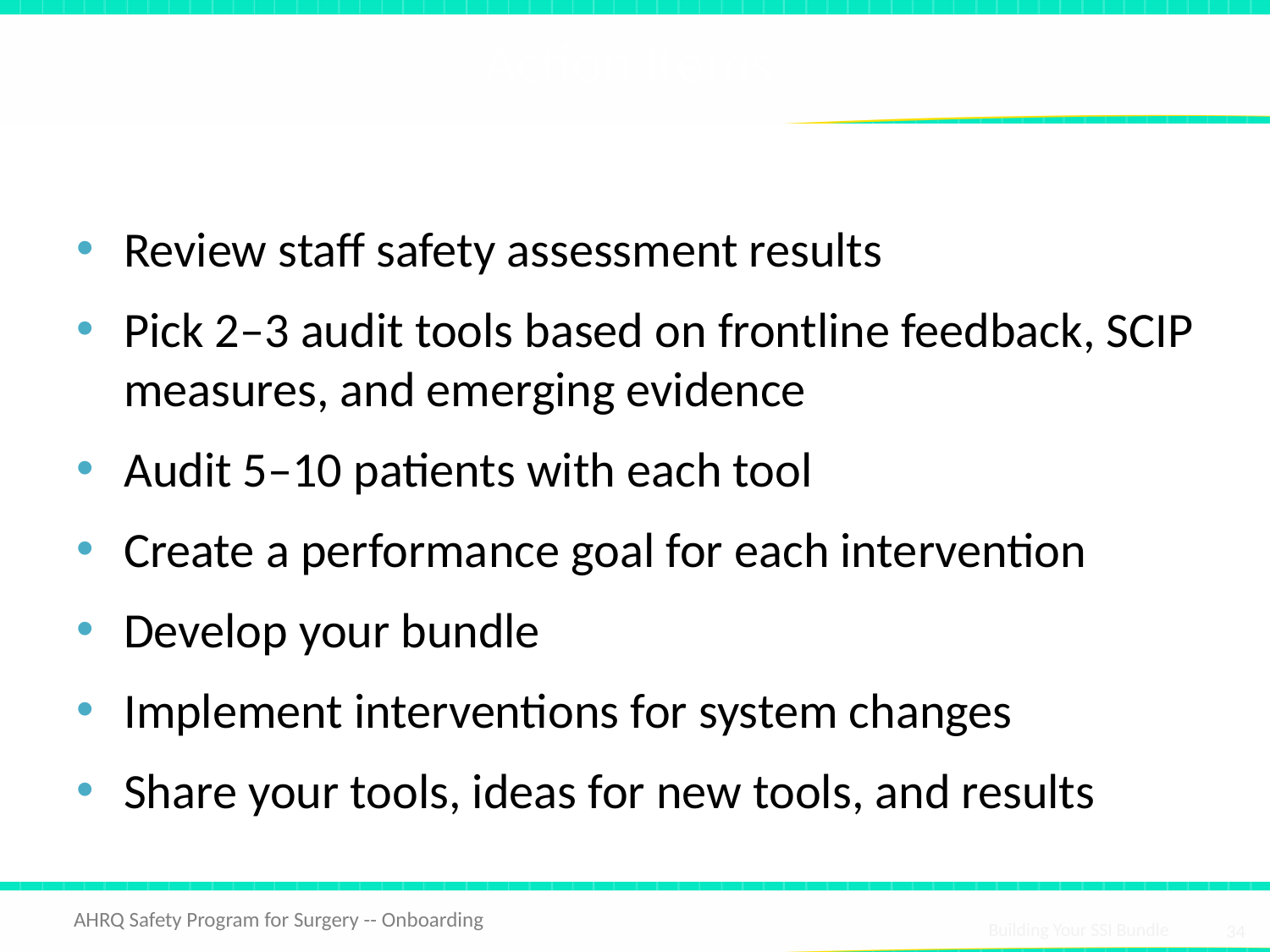

# Action Items
Review staff safety assessment results
Pick 2–3 audit tools based on frontline feedback, SCIP measures, and emerging evidence
Audit 5–10 patients with each tool
Create a performance goal for each intervention
Develop your bundle
Implement interventions for system changes
Share your tools, ideas for new tools, and results